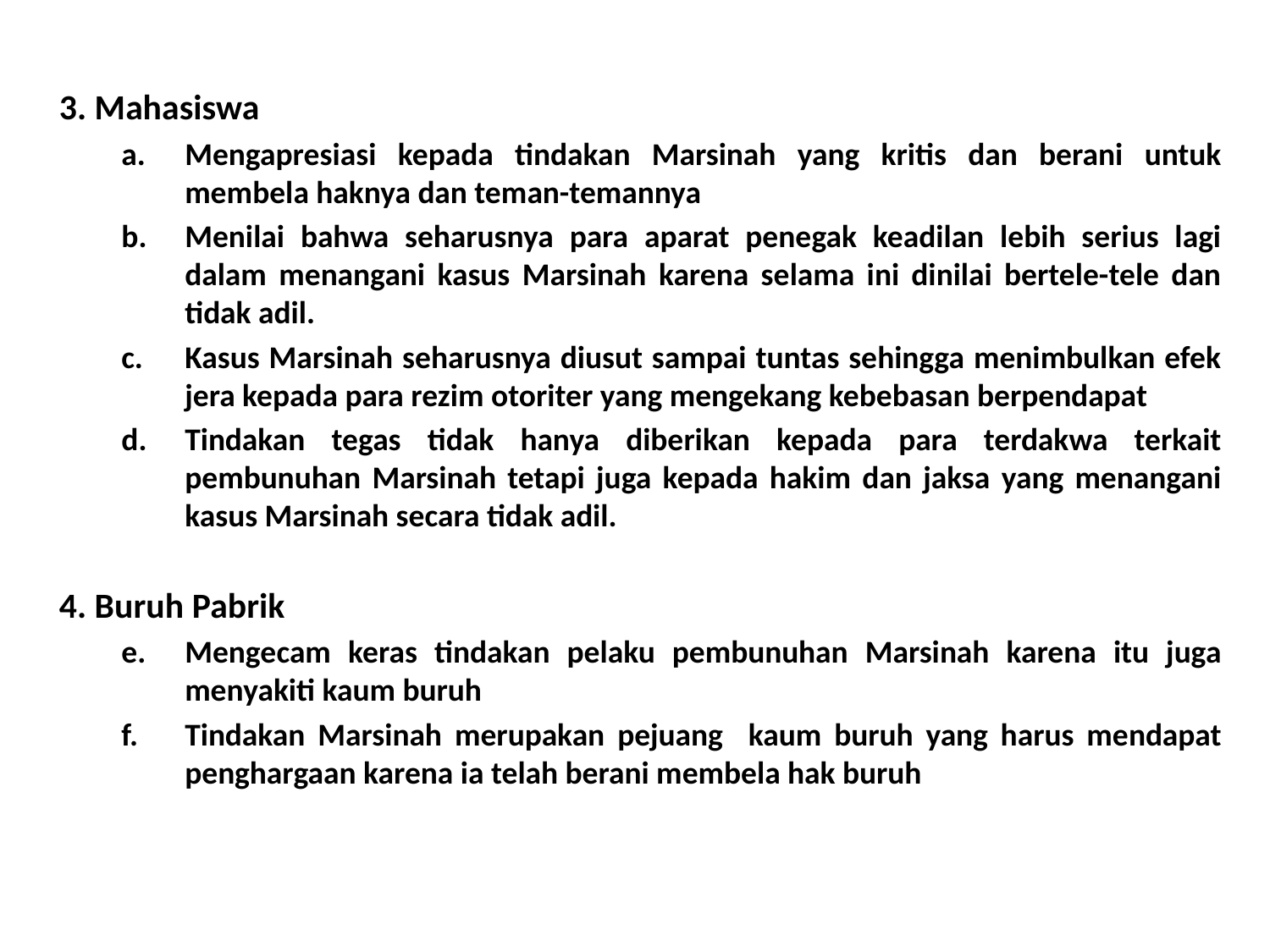

3. Mahasiswa
Mengapresiasi kepada tindakan Marsinah yang kritis dan berani untuk membela haknya dan teman-temannya
Menilai bahwa seharusnya para aparat penegak keadilan lebih serius lagi dalam menangani kasus Marsinah karena selama ini dinilai bertele-tele dan tidak adil.
Kasus Marsinah seharusnya diusut sampai tuntas sehingga menimbulkan efek jera kepada para rezim otoriter yang mengekang kebebasan berpendapat
Tindakan tegas tidak hanya diberikan kepada para terdakwa terkait pembunuhan Marsinah tetapi juga kepada hakim dan jaksa yang menangani kasus Marsinah secara tidak adil.
4. Buruh Pabrik
Mengecam keras tindakan pelaku pembunuhan Marsinah karena itu juga menyakiti kaum buruh
Tindakan Marsinah merupakan pejuang  kaum buruh yang harus mendapat penghargaan karena ia telah berani membela hak buruh